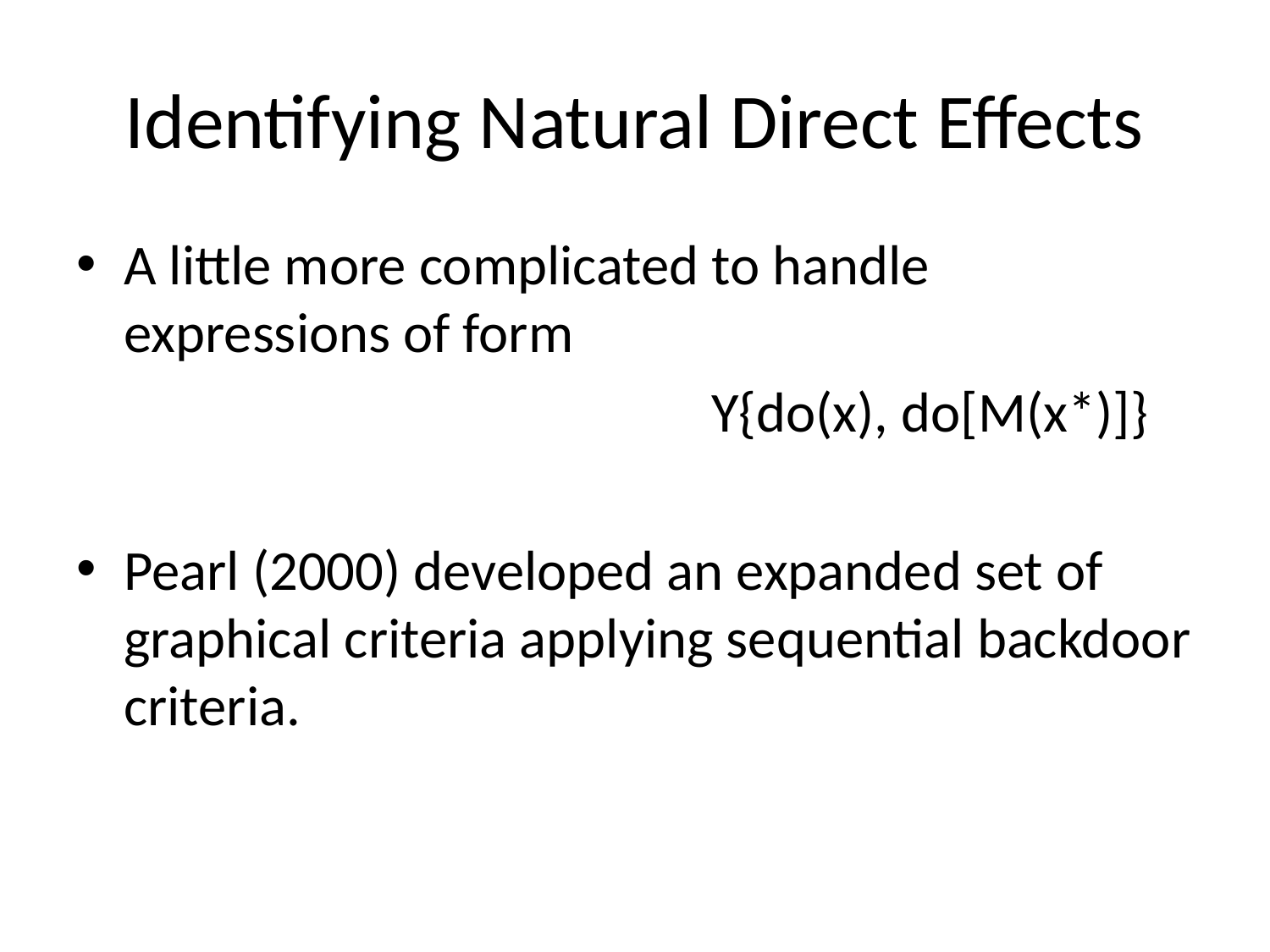

# Identifying Natural Direct Effects
A little more complicated to handle expressions of form
					Y{do(x), do[M(x*)]}

Pearl (2000) developed an expanded set of graphical criteria applying sequential backdoor criteria.